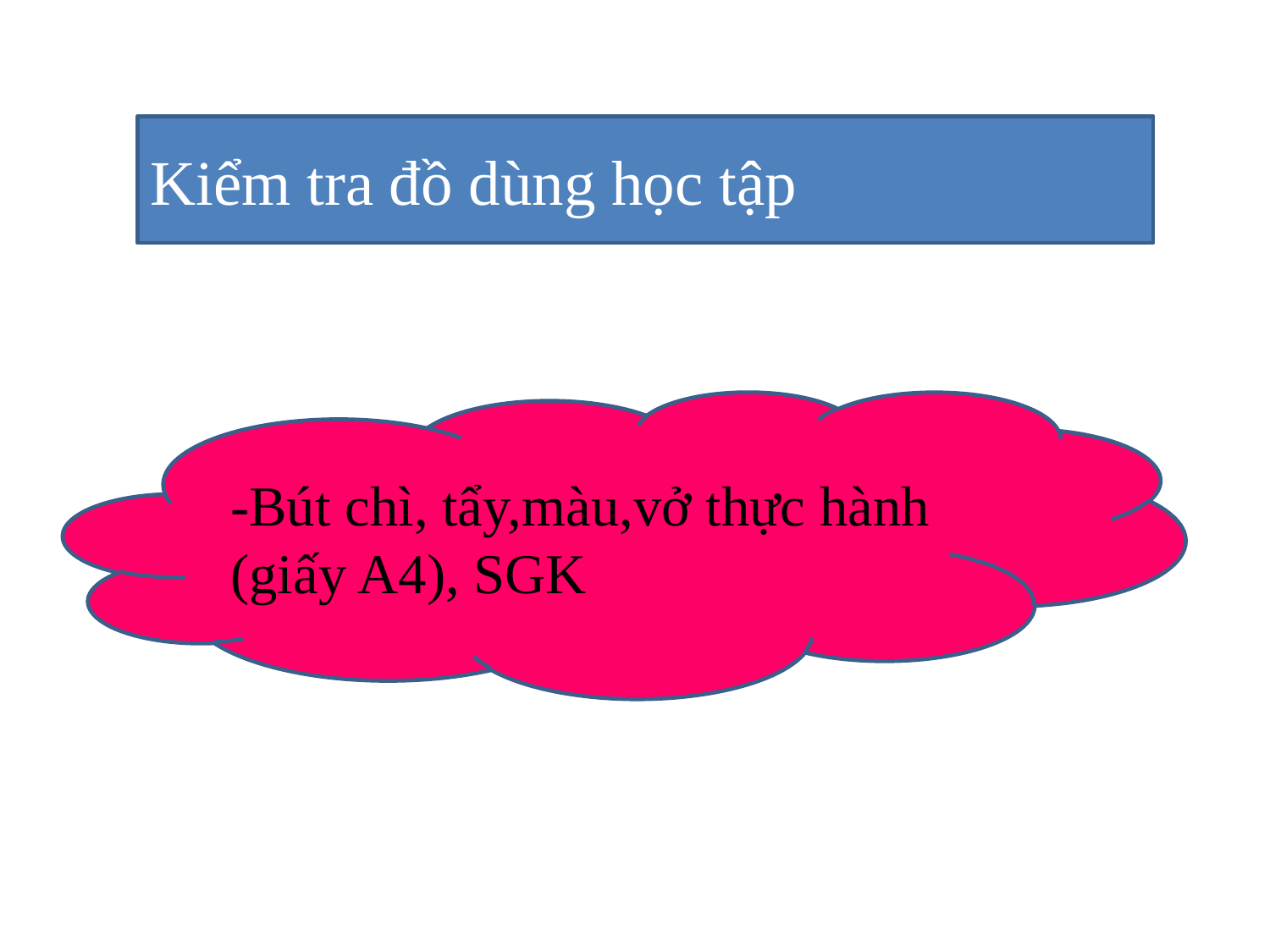

Kiểm tra đồ dùng học tập
-Bút chì, tẩy,màu,vở thực hành (giấy A4), SGK